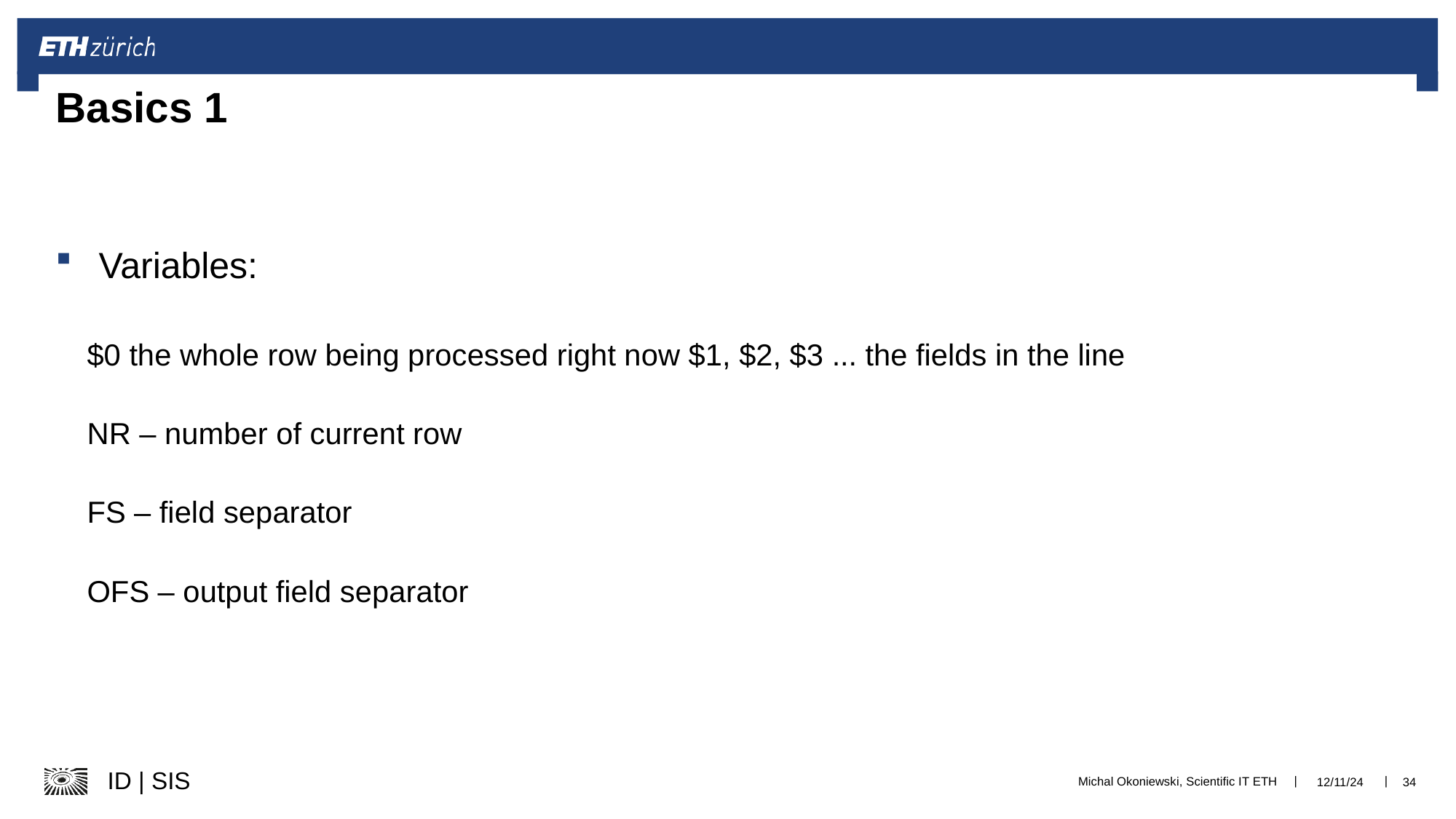

# Basics 1
Variables:
$0 the whole row being processed right now $1, $2, $3 ... the fields in the line
NR – number of current row
FS – field separator
OFS – output field separator

Michal Okoniewski, Scientific IT ETH
12/11/24
34